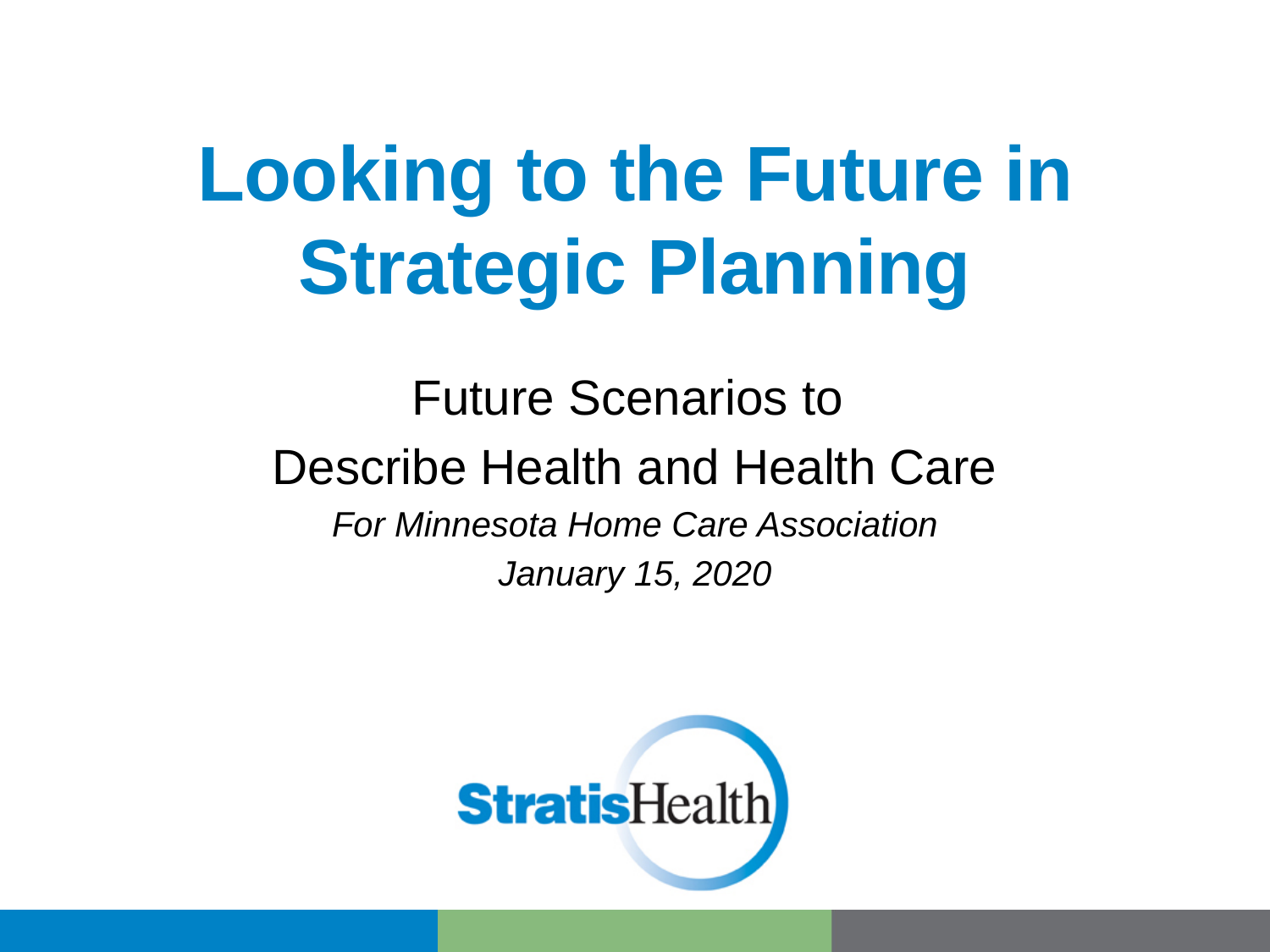

# Looking to the Future in Strategic Planning
Future Scenarios to
Describe Health and Health Care
For Minnesota Home Care Association
January 15, 2020